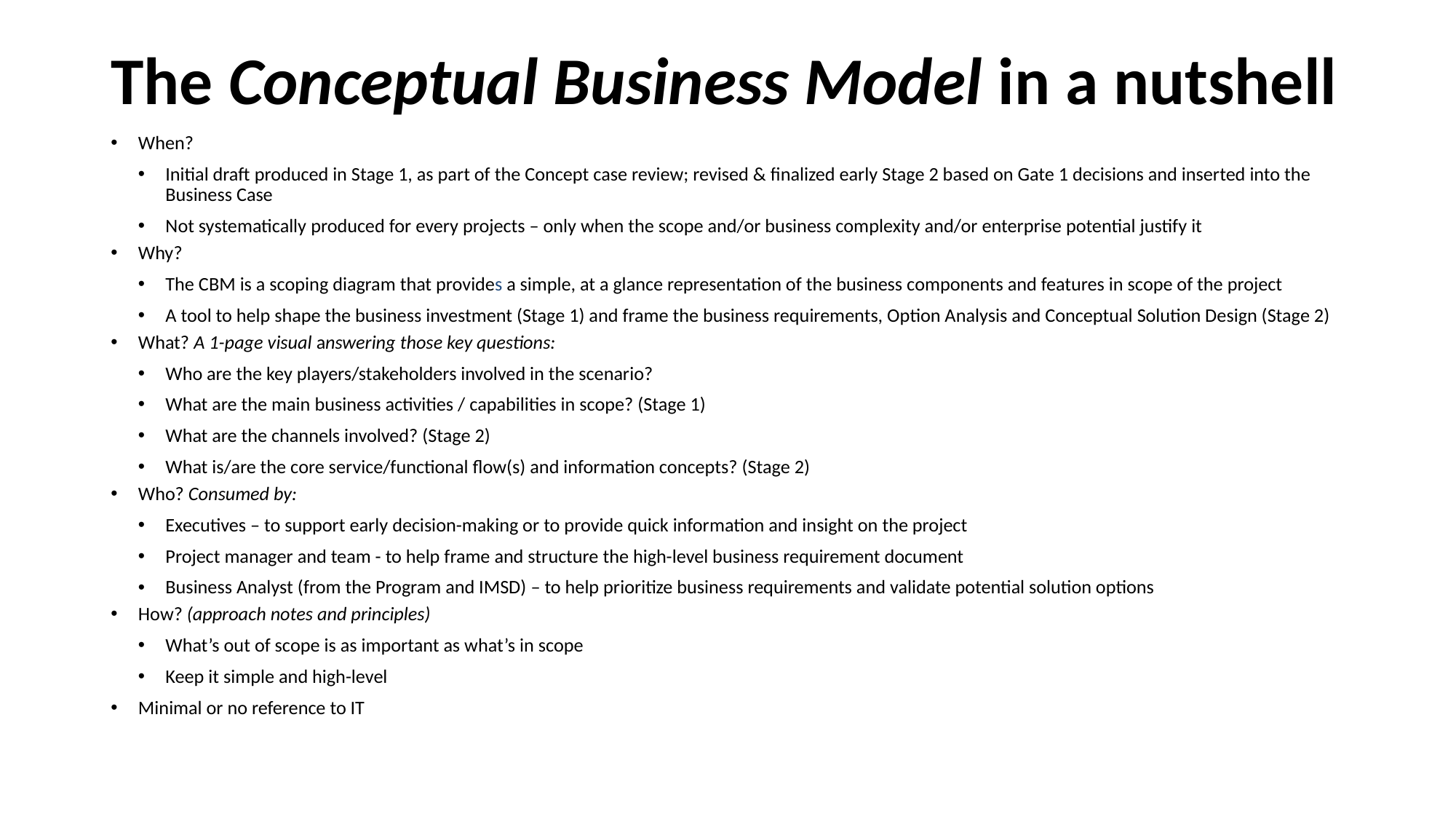

# The Conceptual Business Model in a nutshell
When?
Initial draft produced in Stage 1, as part of the Concept case review; revised & finalized early Stage 2 based on Gate 1 decisions and inserted into the Business Case
Not systematically produced for every projects – only when the scope and/or business complexity and/or enterprise potential justify it
Why?
The CBM is a scoping diagram that provides a simple, at a glance representation of the business components and features in scope of the project
A tool to help shape the business investment (Stage 1) and frame the business requirements, Option Analysis and Conceptual Solution Design (Stage 2)
What? A 1-page visual answering those key questions:
Who are the key players/stakeholders involved in the scenario?
What are the main business activities / capabilities in scope? (Stage 1)
What are the channels involved? (Stage 2)
What is/are the core service/functional flow(s) and information concepts? (Stage 2)
Who? Consumed by:
Executives – to support early decision-making or to provide quick information and insight on the project
Project manager and team - to help frame and structure the high-level business requirement document
Business Analyst (from the Program and IMSD) – to help prioritize business requirements and validate potential solution options
How? (approach notes and principles)
What’s out of scope is as important as what’s in scope
Keep it simple and high-level
Minimal or no reference to IT